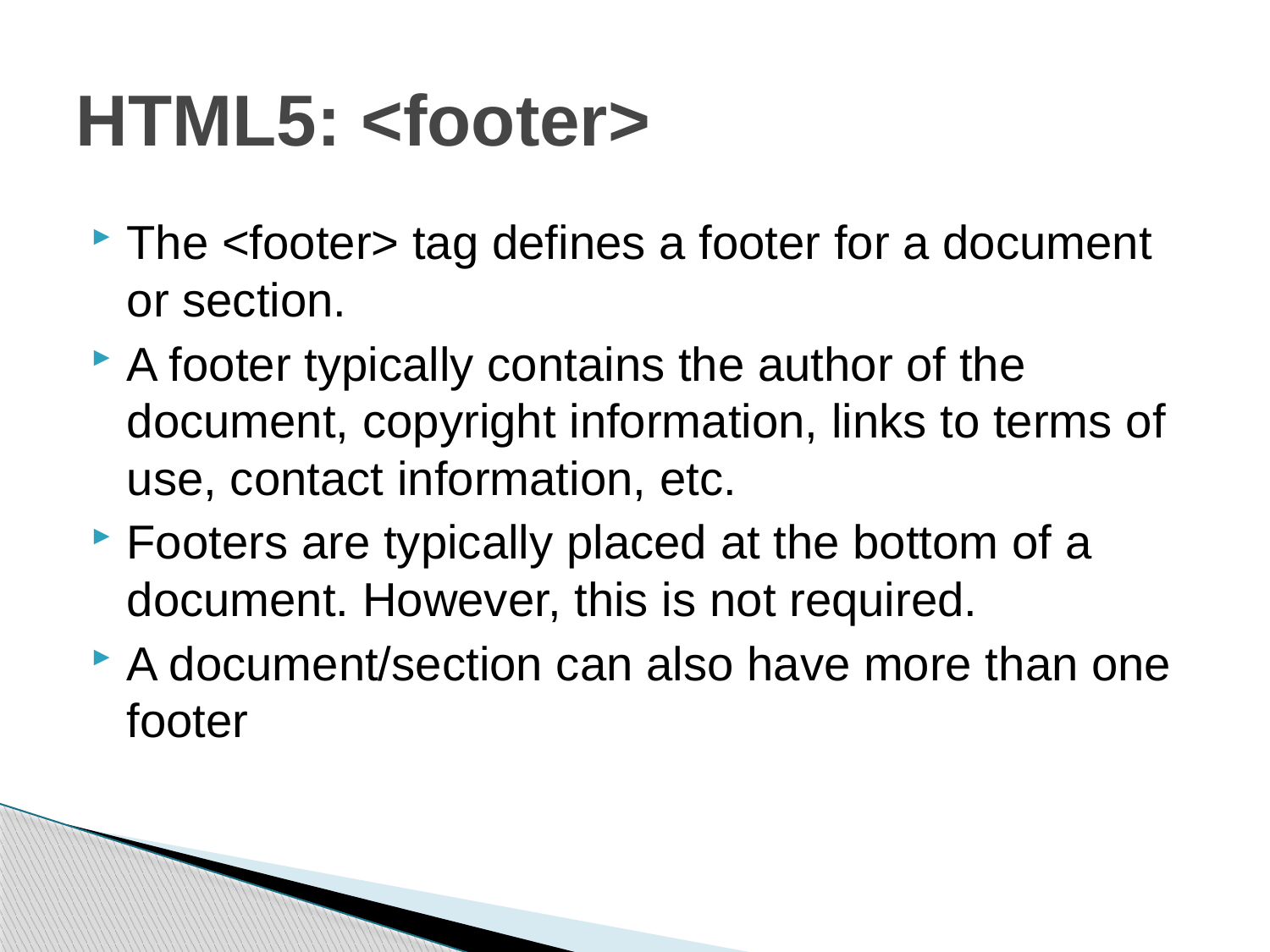

# HTML5: <footer>
The <footer> tag defines a footer for a document or section.
A footer typically contains the author of the document, copyright information, links to terms of use, contact information, etc.
Footers are typically placed at the bottom of a document. However, this is not required.
A document/section can also have more than one footer